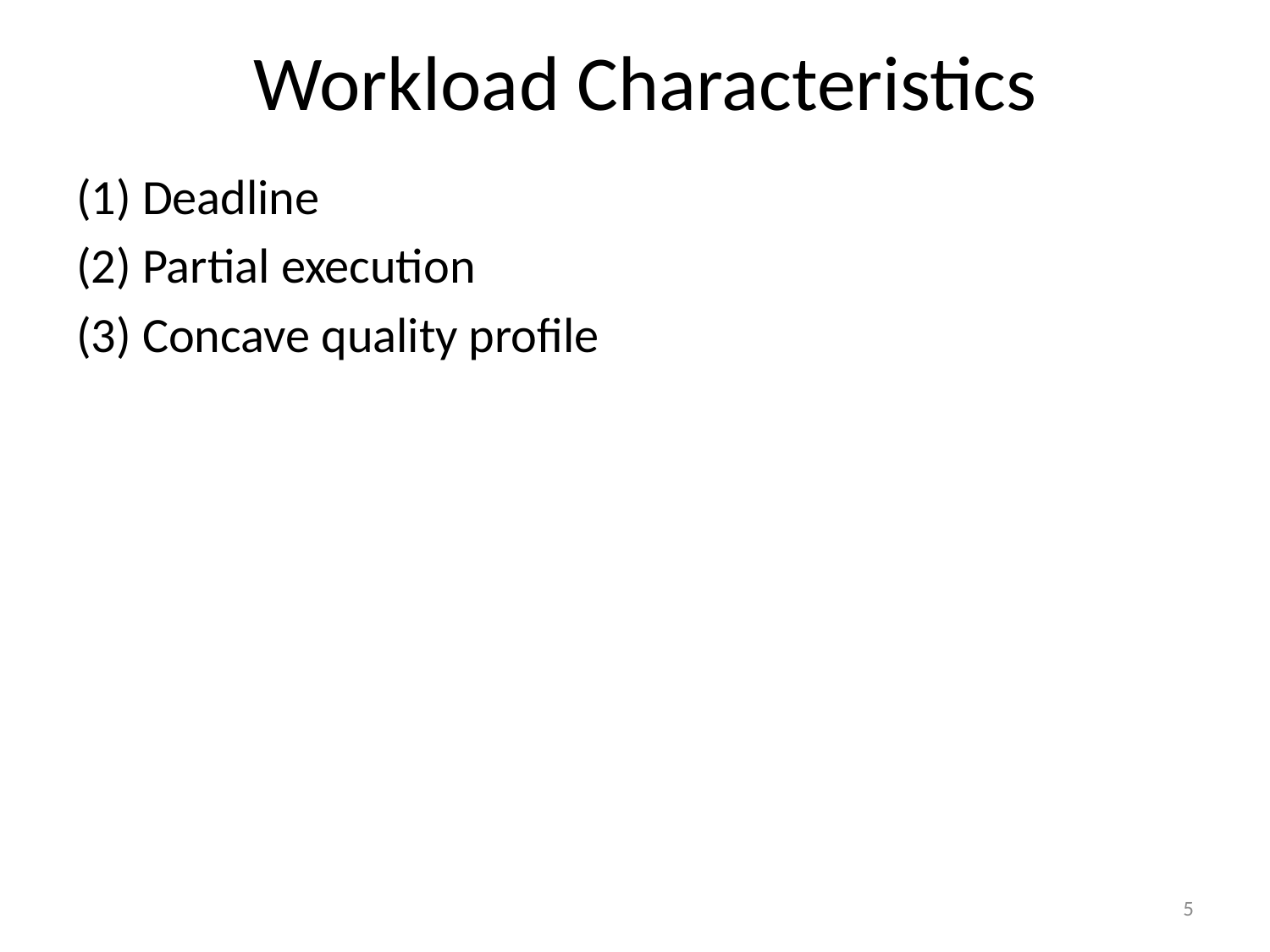

# Workload Characteristics
(1) Deadline
(2) Partial execution
(3) Concave quality profile
5